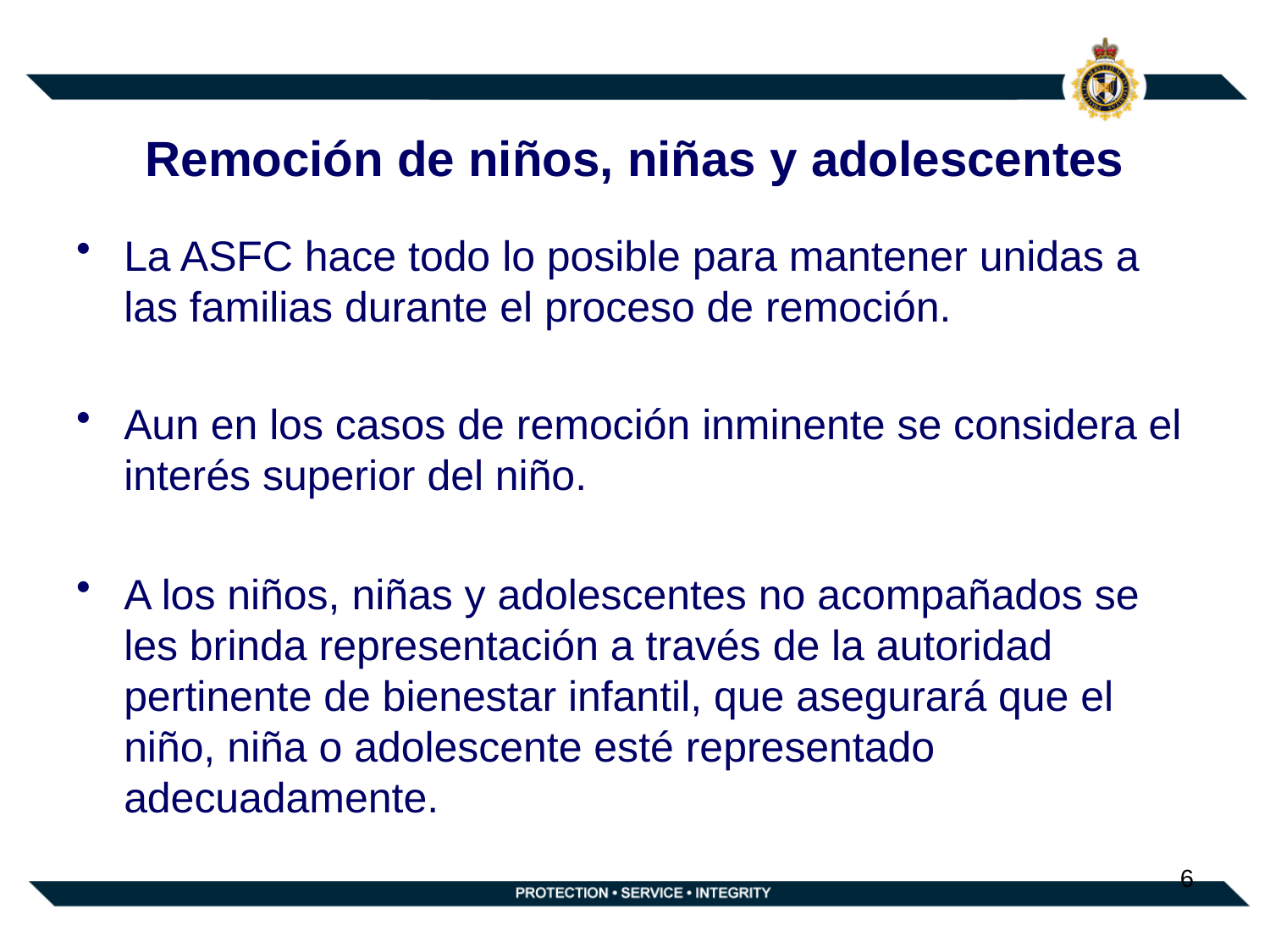

# Remoción de niños, niñas y adolescentes
La ASFC hace todo lo posible para mantener unidas a las familias durante el proceso de remoción.

Aun en los casos de remoción inminente se considera el interés superior del niño.

A los niños, niñas y adolescentes no acompañados se les brinda representación a través de la autoridad pertinente de bienestar infantil, que asegurará que el niño, niña o adolescente esté representado adecuadamente.

6